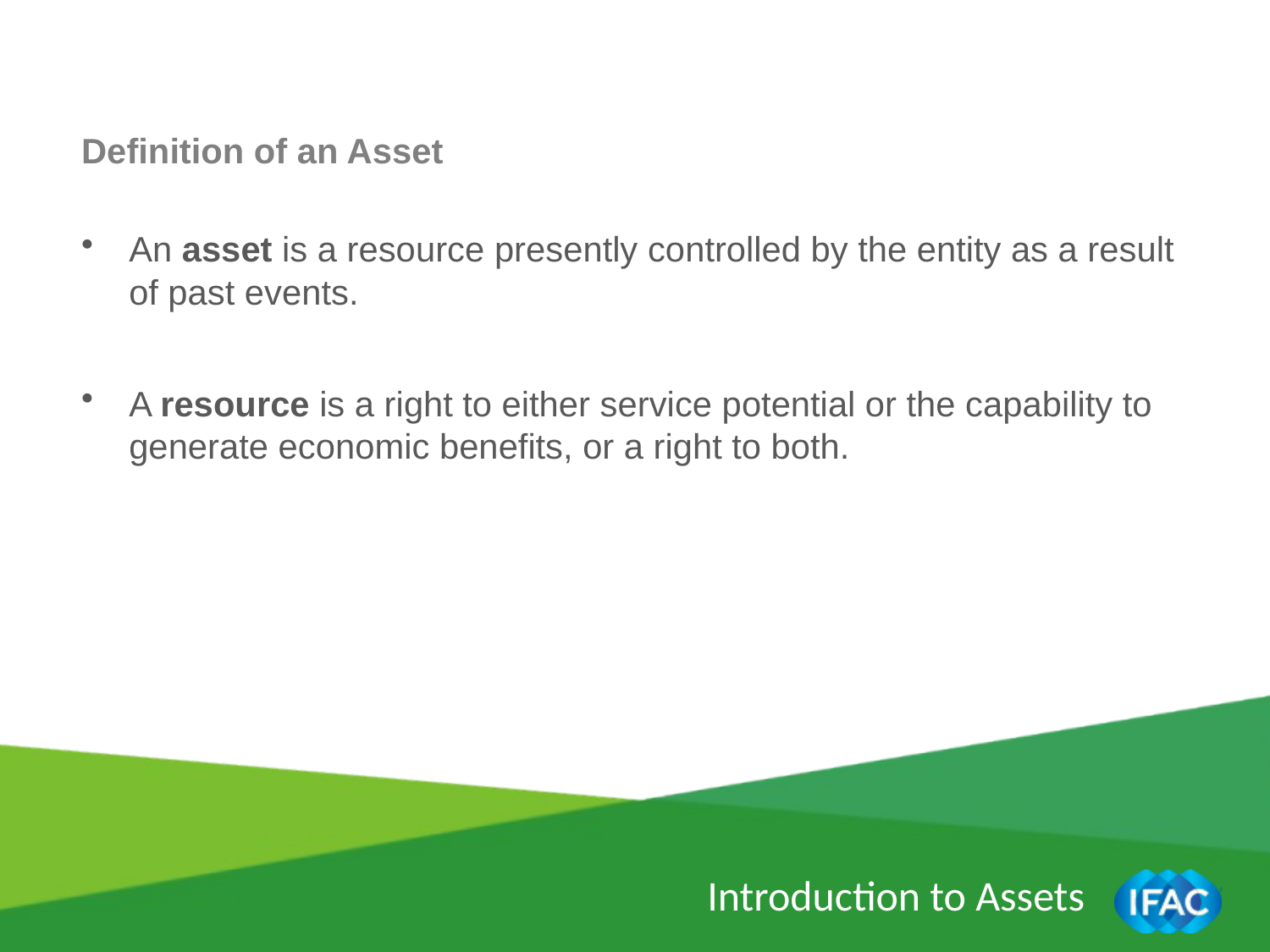

Definition of an Asset

An asset is a resource presently controlled by the entity as a result of past events.

A resource is a right to either service potential or the capability to generate economic benefits, or a right to both.
Introduction to Assets